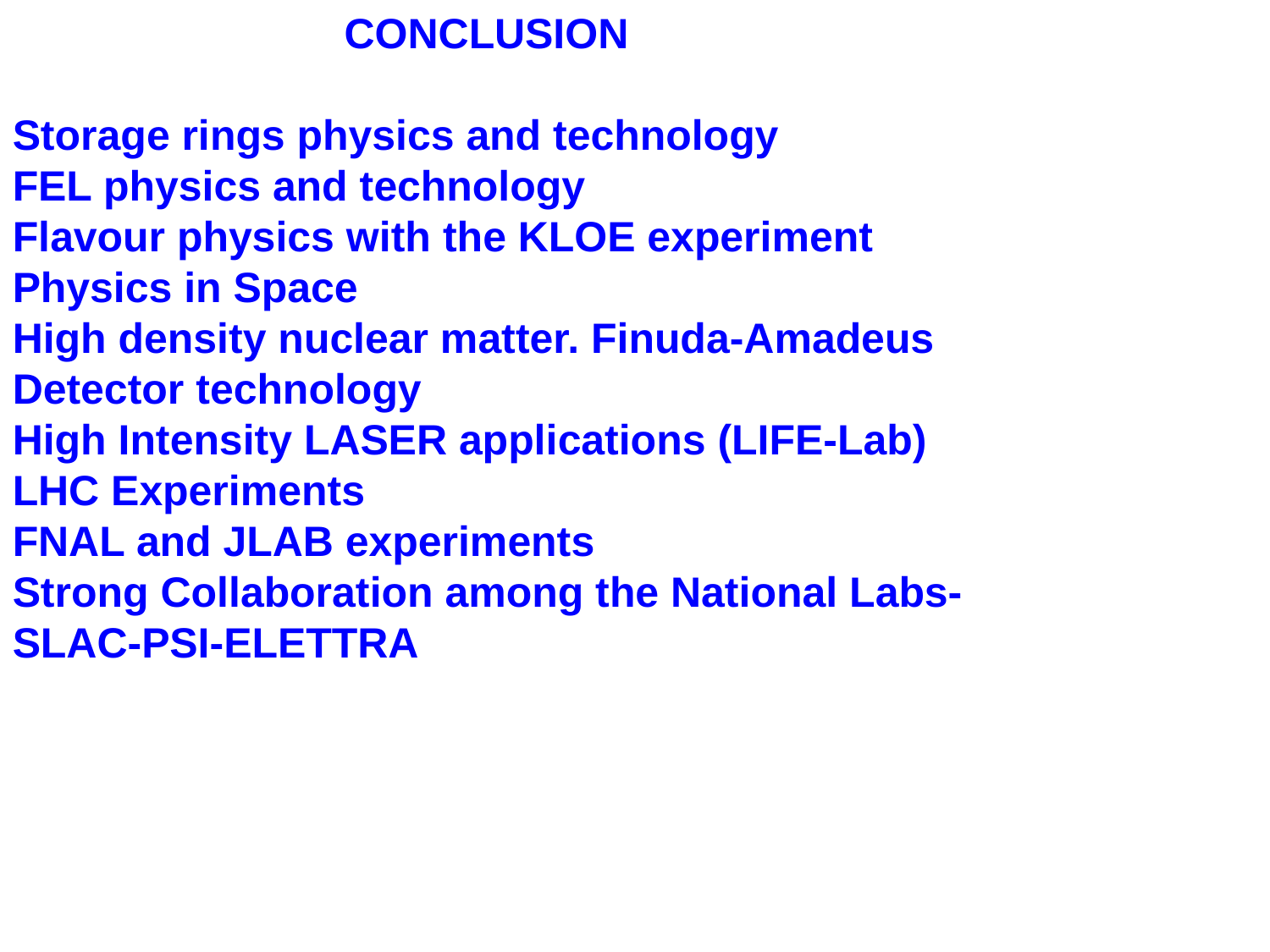

CONCLUSION

Storage rings physics and technology
FEL physics and technology
Flavour physics with the KLOE experiment
Physics in Space
High density nuclear matter. Finuda-Amadeus
Detector technology
High Intensity LASER applications (LIFE-Lab)
LHC Experiments
FNAL and JLAB experiments
Strong Collaboration among the National Labs-
SLAC-PSI-ELETTRA